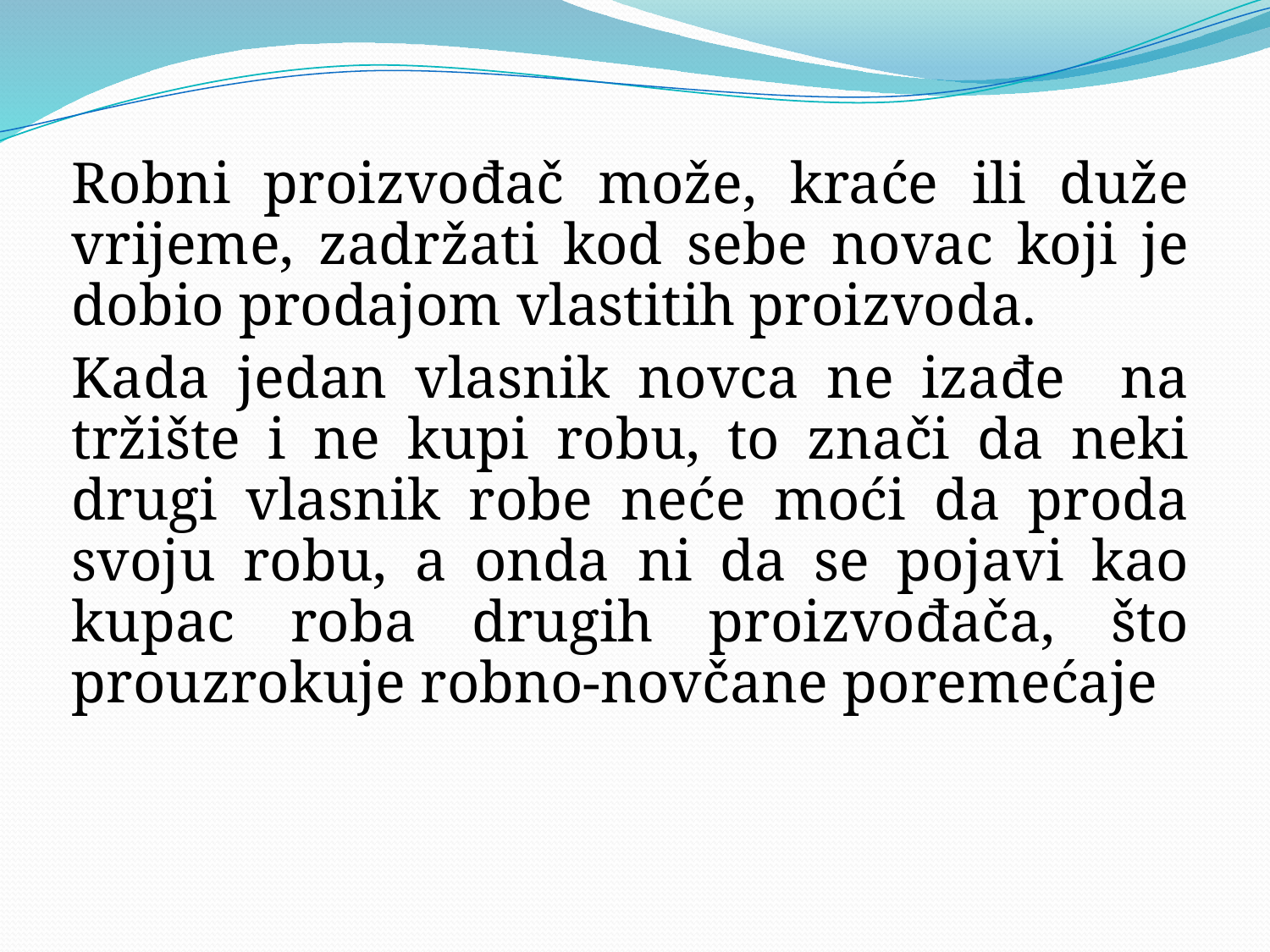

Robni proizvođač može, kraće ili duže vrijeme, zadržati kod sebe novac koji je dobio prodajom vlastitih proizvoda.
Kada jedan vlasnik novca ne izađe  na tržište i ne kupi robu, to znači da neki drugi vlasnik robe neće moći da proda svoju robu, a onda ni da se pojavi kao kupac roba drugih proizvođača, što prouzrokuje robno-novčane poremećaje